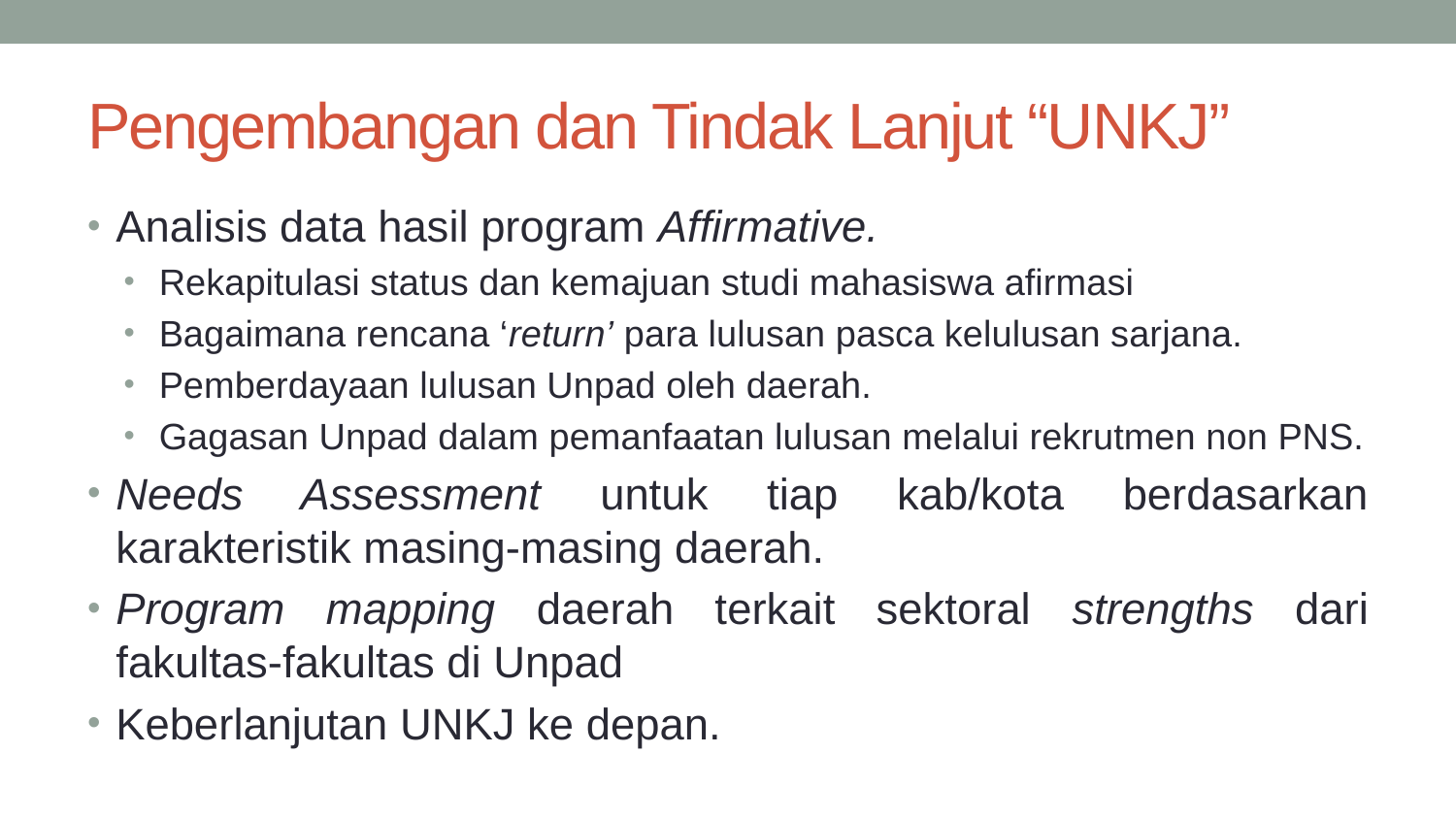

# Pengembangan dan Tindak Lanjut “UNKJ”
Analisis data hasil program Affirmative.
Rekapitulasi status dan kemajuan studi mahasiswa afirmasi
Bagaimana rencana ‘return’ para lulusan pasca kelulusan sarjana.
Pemberdayaan lulusan Unpad oleh daerah.
Gagasan Unpad dalam pemanfaatan lulusan melalui rekrutmen non PNS.
Needs Assessment untuk tiap kab/kota berdasarkan karakteristik masing-masing daerah.
Program mapping daerah terkait sektoral strengths dari fakultas-fakultas di Unpad
Keberlanjutan UNKJ ke depan.